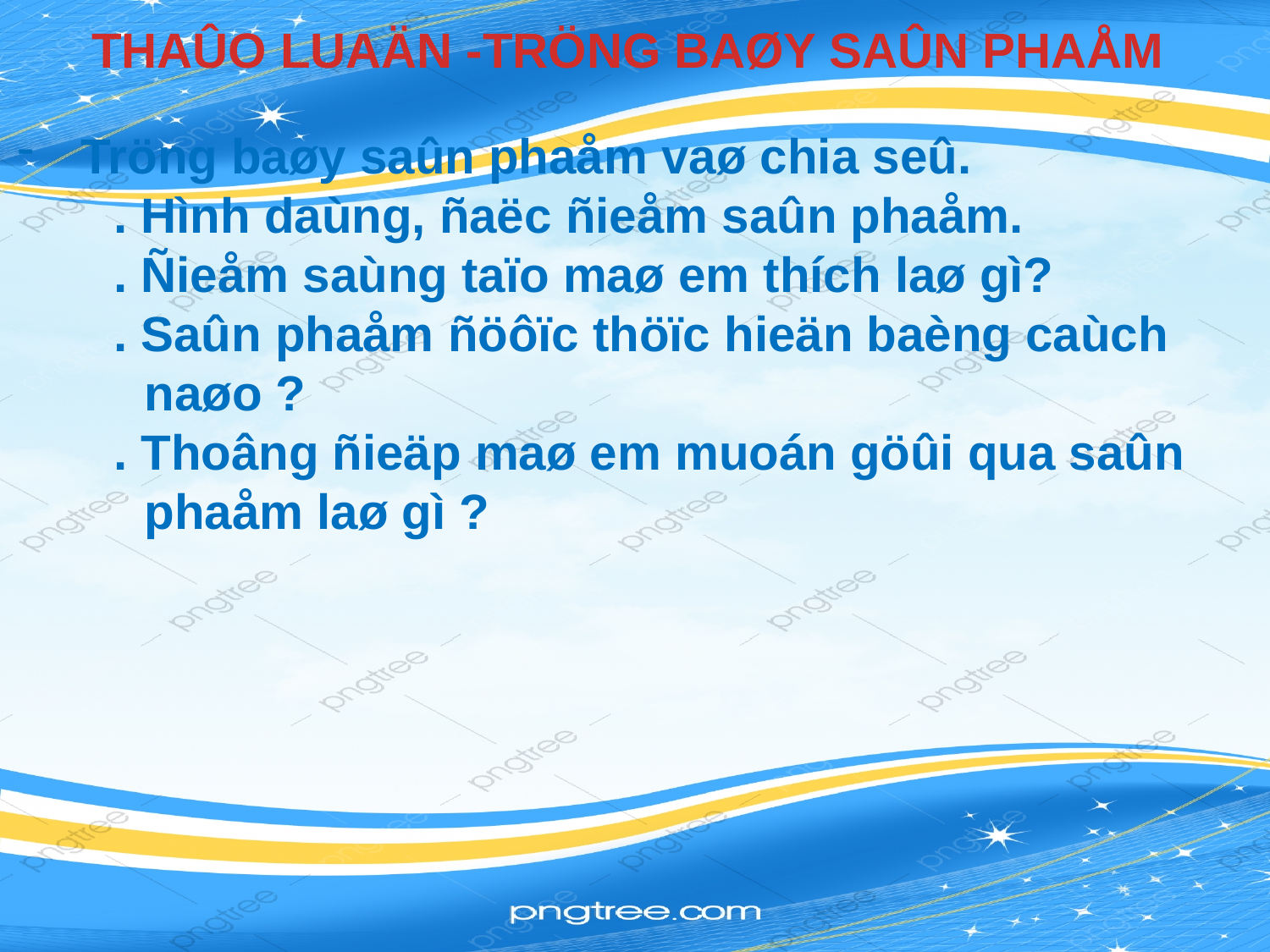

THAÛO LUAÄN -TRÖNG BAØY SAÛN PHAÅM

Tröng baøy saûn phaåm vaø chia seû.
       . Hình daùng, ñaëc ñieåm saûn phaåm.
       . Ñieåm saùng taïo maø em thích laø gì?
       . Saûn phaåm ñöôïc thöïc hieän baèng caùch 	naøo ?
       . Thoâng ñieäp maø em muoán göûi qua saûn 	phaåm laø gì ?